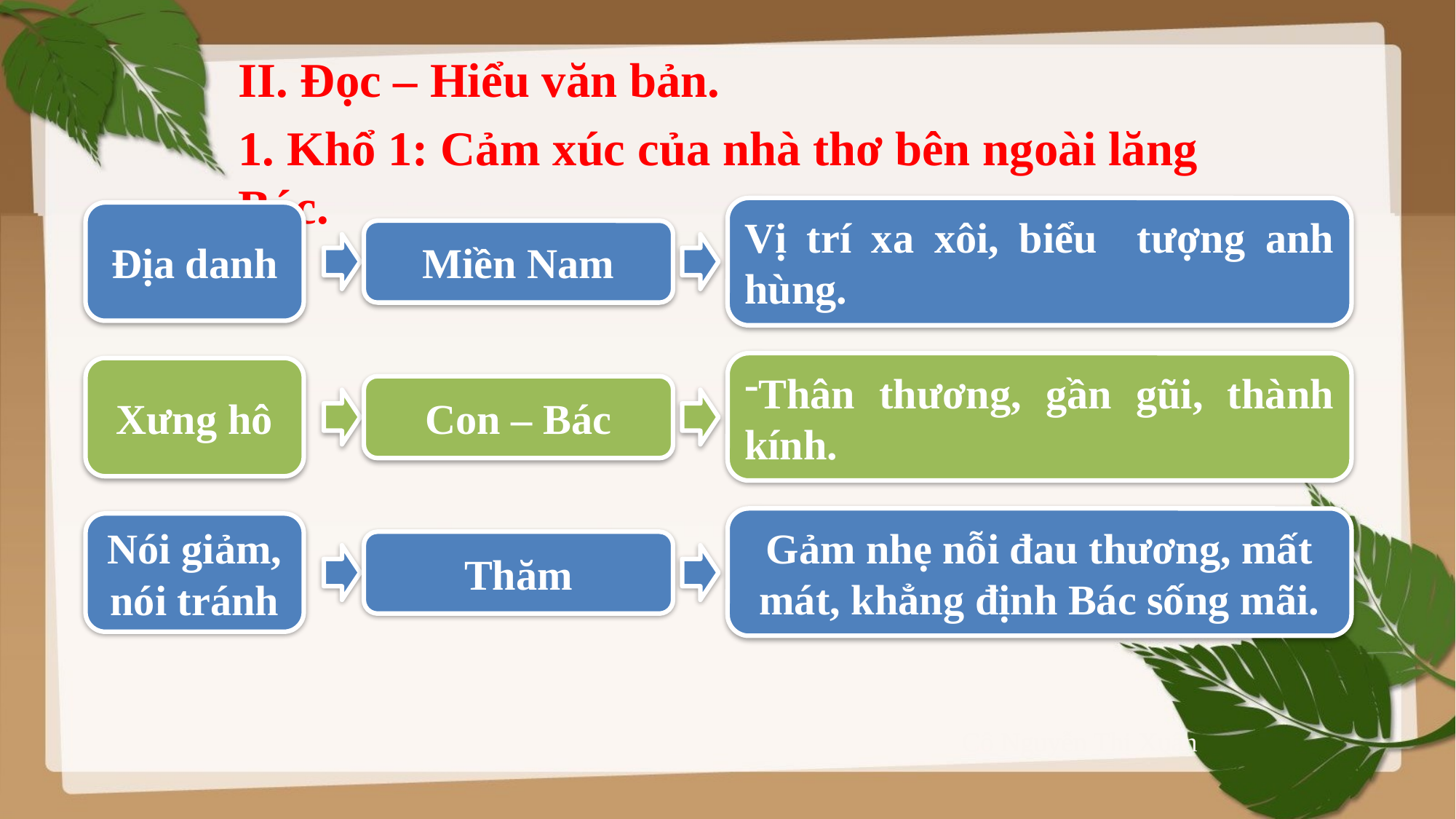

II. Đọc – Hiểu văn bản.
1. Khổ 1: Cảm xúc của nhà thơ bên ngoài lăng Bác.
Vị trí xa xôi, biểu  tượng anh hùng.
Địa danh
Miền Nam

Thân thương, gần gũi, thành kính.
Xưng hô
Con – Bác

Gảm nhẹ nỗi đau thương, mất mát, khẳng định Bác sống mãi.
Nói giảm, nói tránh
Thăm

Cô Nguyễn Thị Xuân